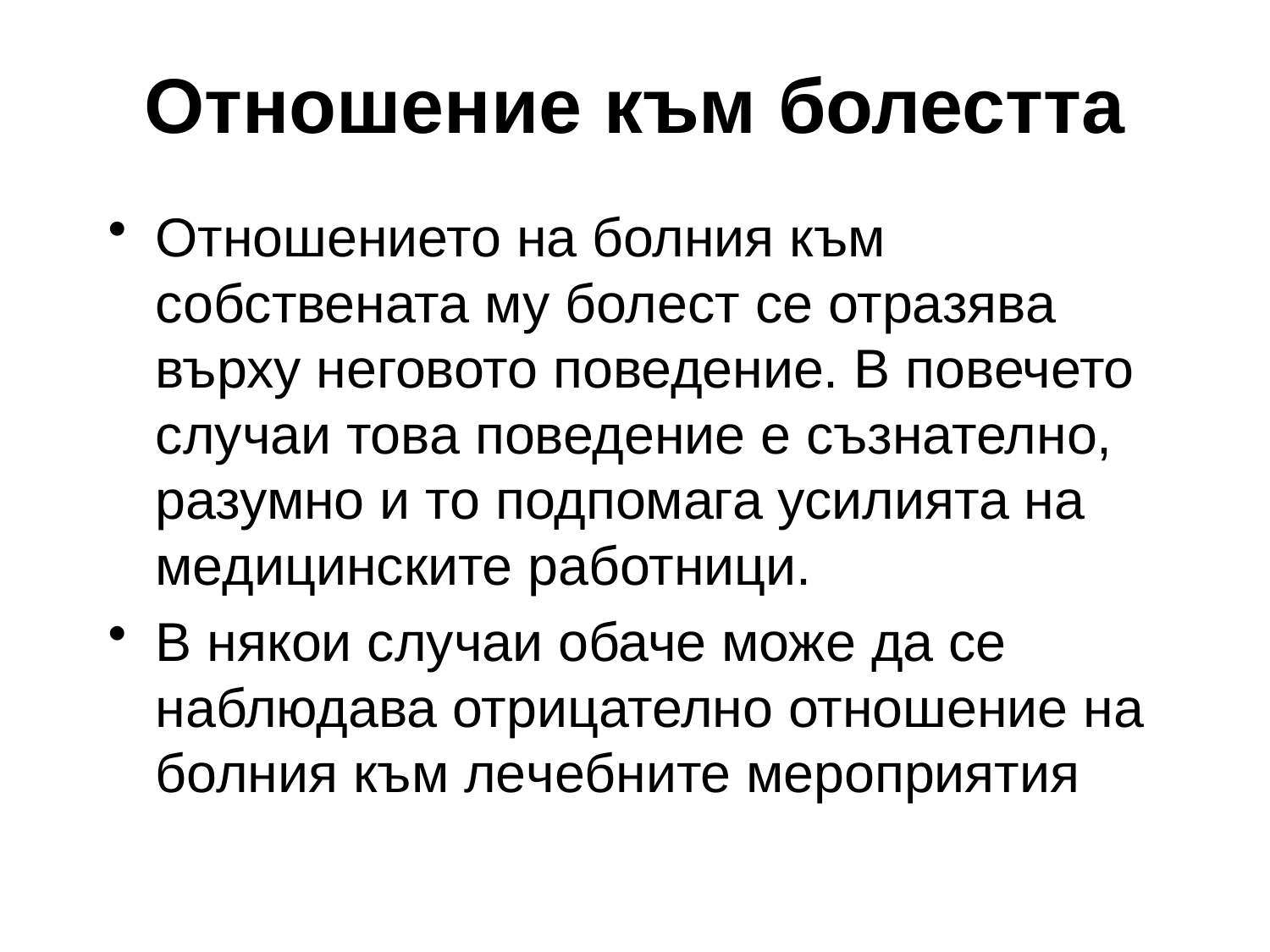

# Отношение към болестта
Отношението на болния към собствената му болест се отразява върху неговото поведение. В повечето случаи това поведение е съзнателно, разумно и то подпомага усилията на медицинските работници.
В някои случаи обаче може да се наблюдава отрицателно отношение на болния към лечебните мероприятия